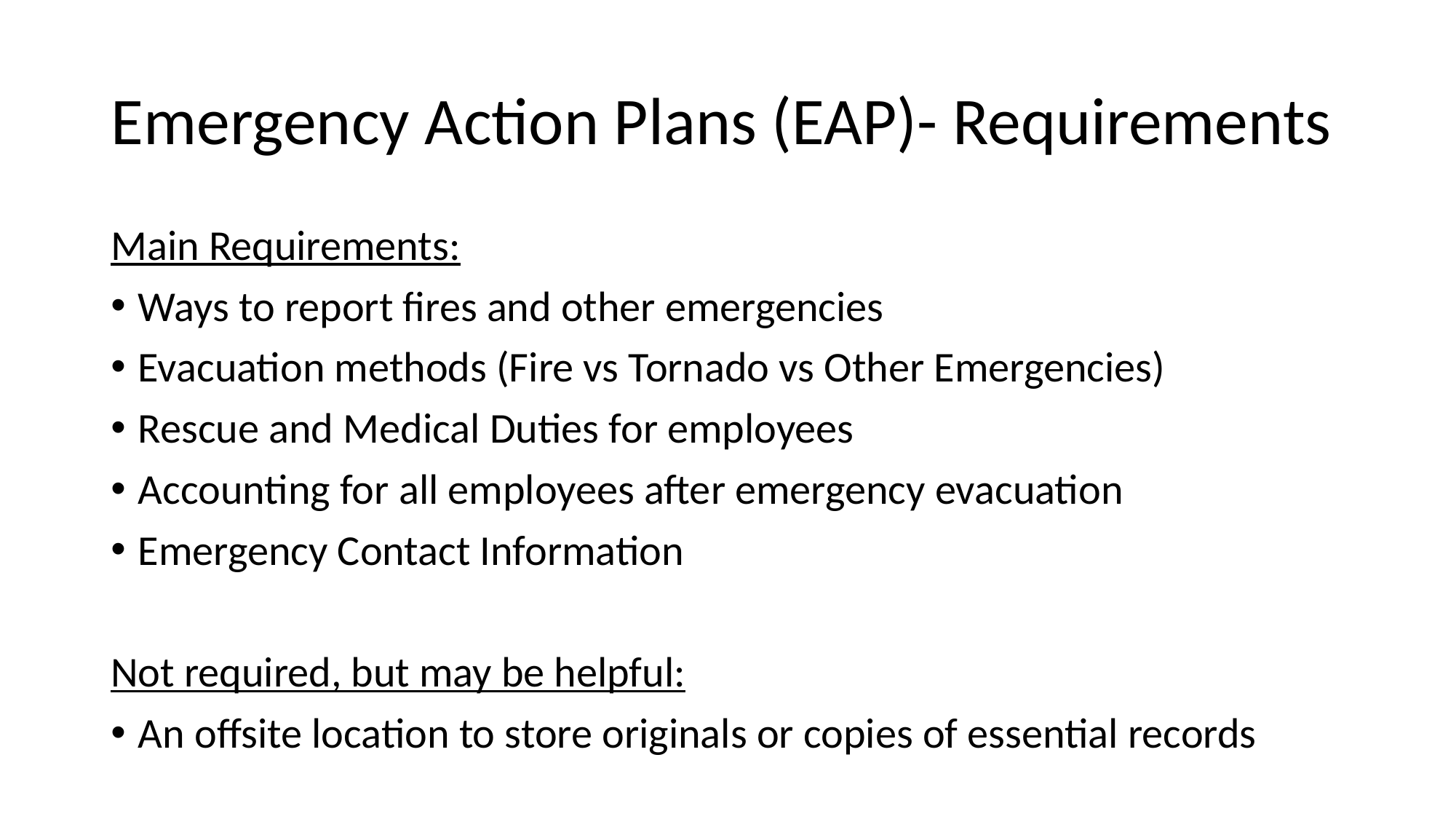

# Emergency Action Plans (EAP)- Requirements
Main Requirements:
Ways to report fires and other emergencies
Evacuation methods (Fire vs Tornado vs Other Emergencies)
Rescue and Medical Duties for employees
Accounting for all employees after emergency evacuation
Emergency Contact Information

Not required, but may be helpful:
An offsite location to store originals or copies of essential records